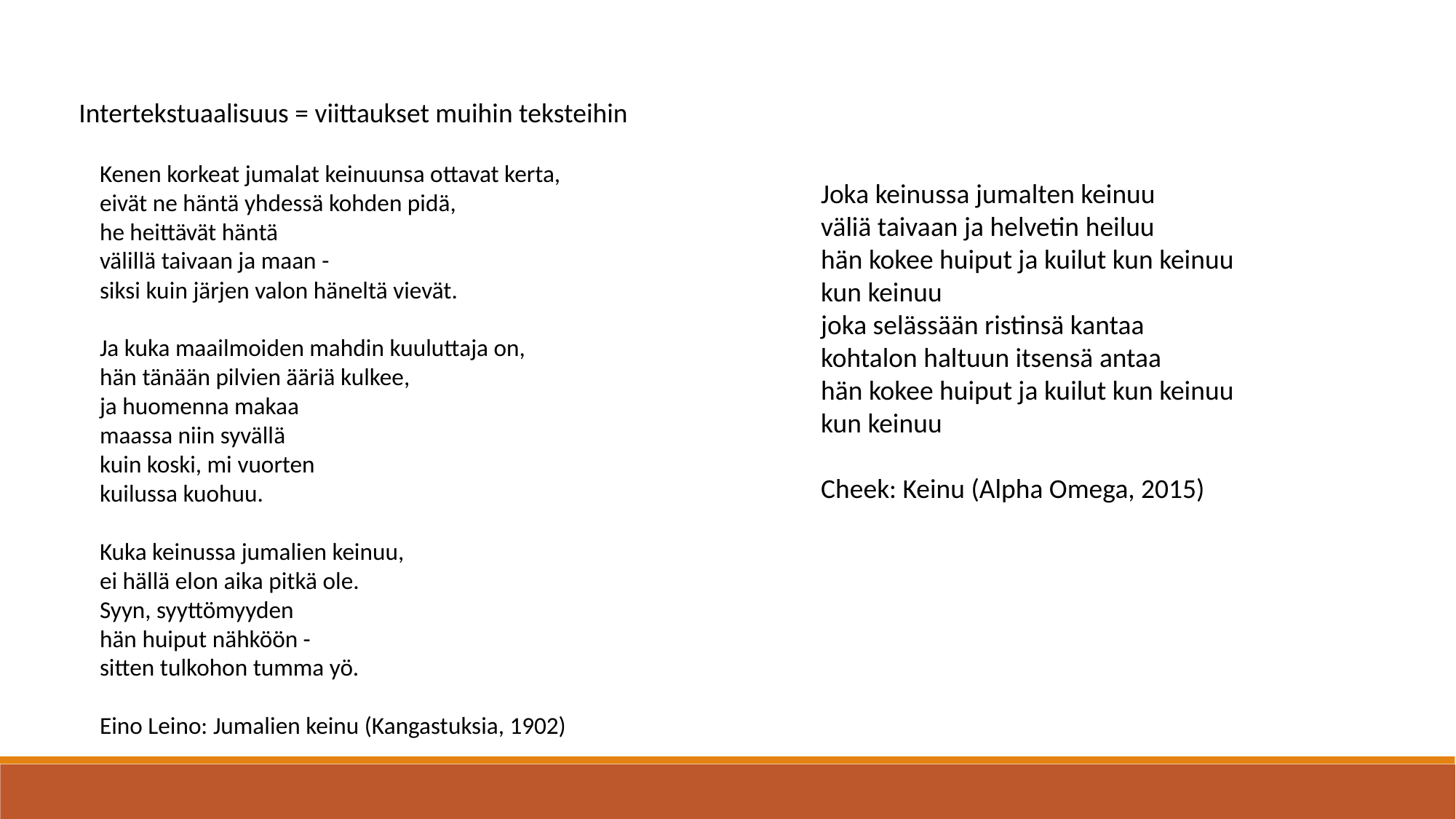

Intertekstuaalisuus = viittaukset muihin teksteihin

Kenen korkeat jumalat keinuunsa ottavat kerta,
eivät ne häntä yhdessä kohden pidä,
he heittävät häntä
välillä taivaan ja maan -
siksi kuin järjen valon häneltä vievät.

Ja kuka maailmoiden mahdin kuuluttaja on,
hän tänään pilvien ääriä kulkee,
ja huomenna makaa
maassa niin syvällä
kuin koski, mi vuorten
kuilussa kuohuu.

Kuka keinussa jumalien keinuu,
ei hällä elon aika pitkä ole.
Syyn, syyttömyyden
hän huiput nähköön -
sitten tulkohon tumma yö.

Eino Leino: Jumalien keinu (Kangastuksia, 1902)

Joka keinussa jumalten keinuu
väliä taivaan ja helvetin heiluu
hän kokee huiput ja kuilut kun keinuu
kun keinuu
joka selässään ristinsä kantaa
kohtalon haltuun itsensä antaa
hän kokee huiput ja kuilut kun keinuu
kun keinuu

Cheek: Keinu (Alpha Omega, 2015)